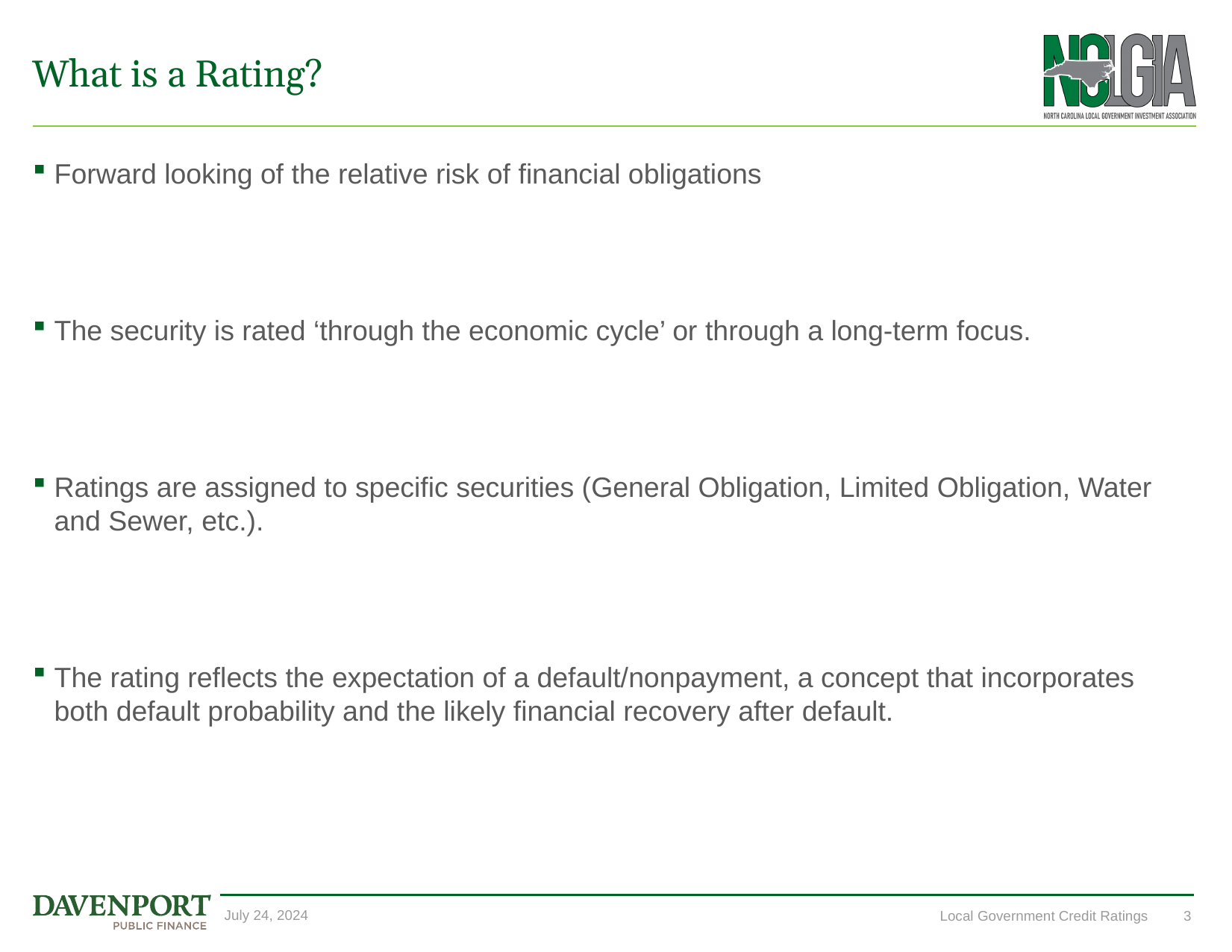

# What is a Rating?

Forward looking of the relative risk of financial obligations

The security is rated ‘through the economic cycle’ or through a long-term focus.

Ratings are assigned to specific securities (General Obligation, Limited Obligation, Water and Sewer, etc.).

The rating reflects the expectation of a default/nonpayment, a concept that incorporates both default probability and the likely financial recovery after default.
July 24, 2024
Local Government Credit Ratings
3